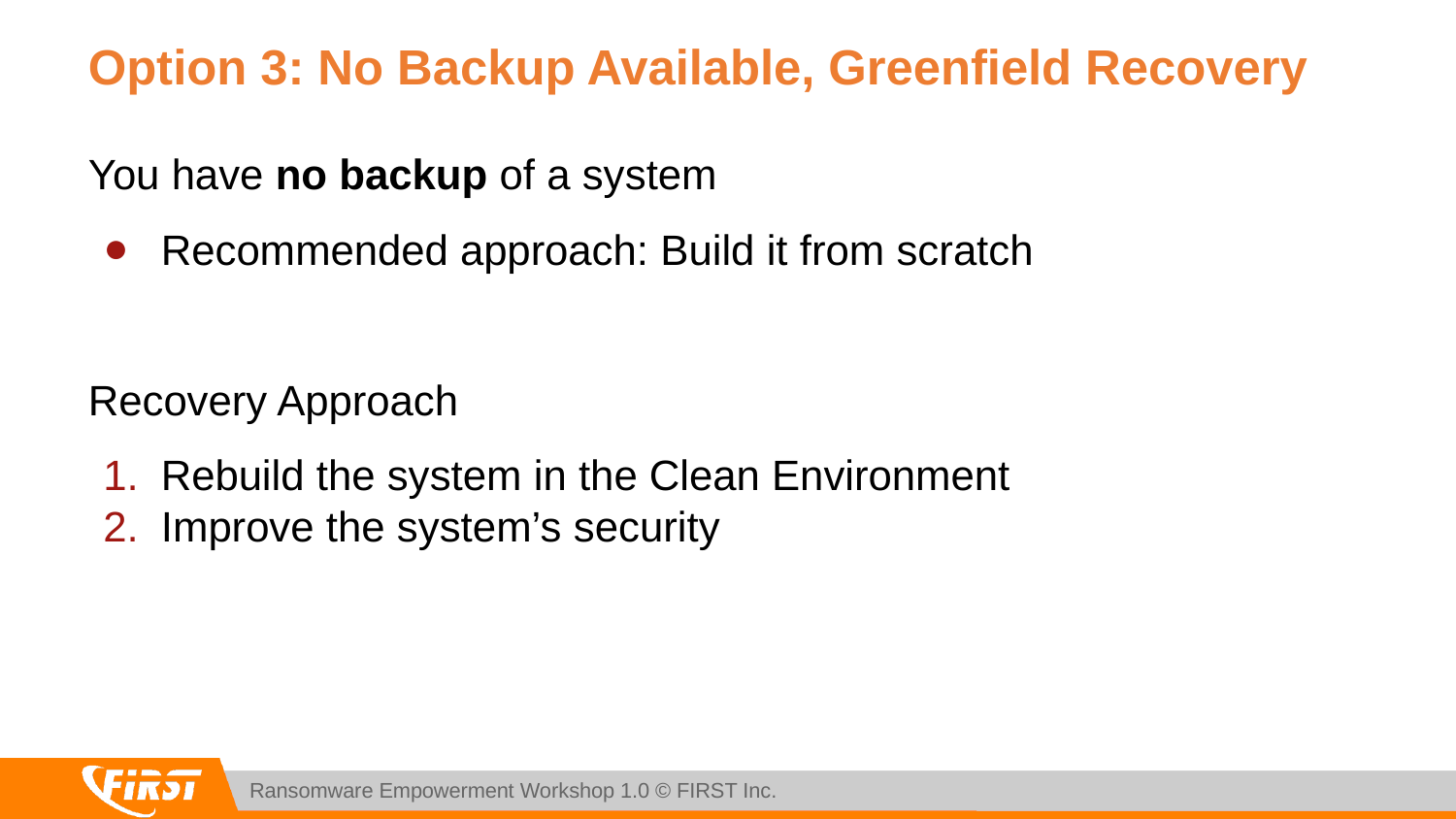

# Option 3: No Backup Available, Greenfield Recovery
You have no backup of a system
Recommended approach: Build it from scratch

Recovery Approach
Rebuild the system in the Clean Environment
Improve the system’s security